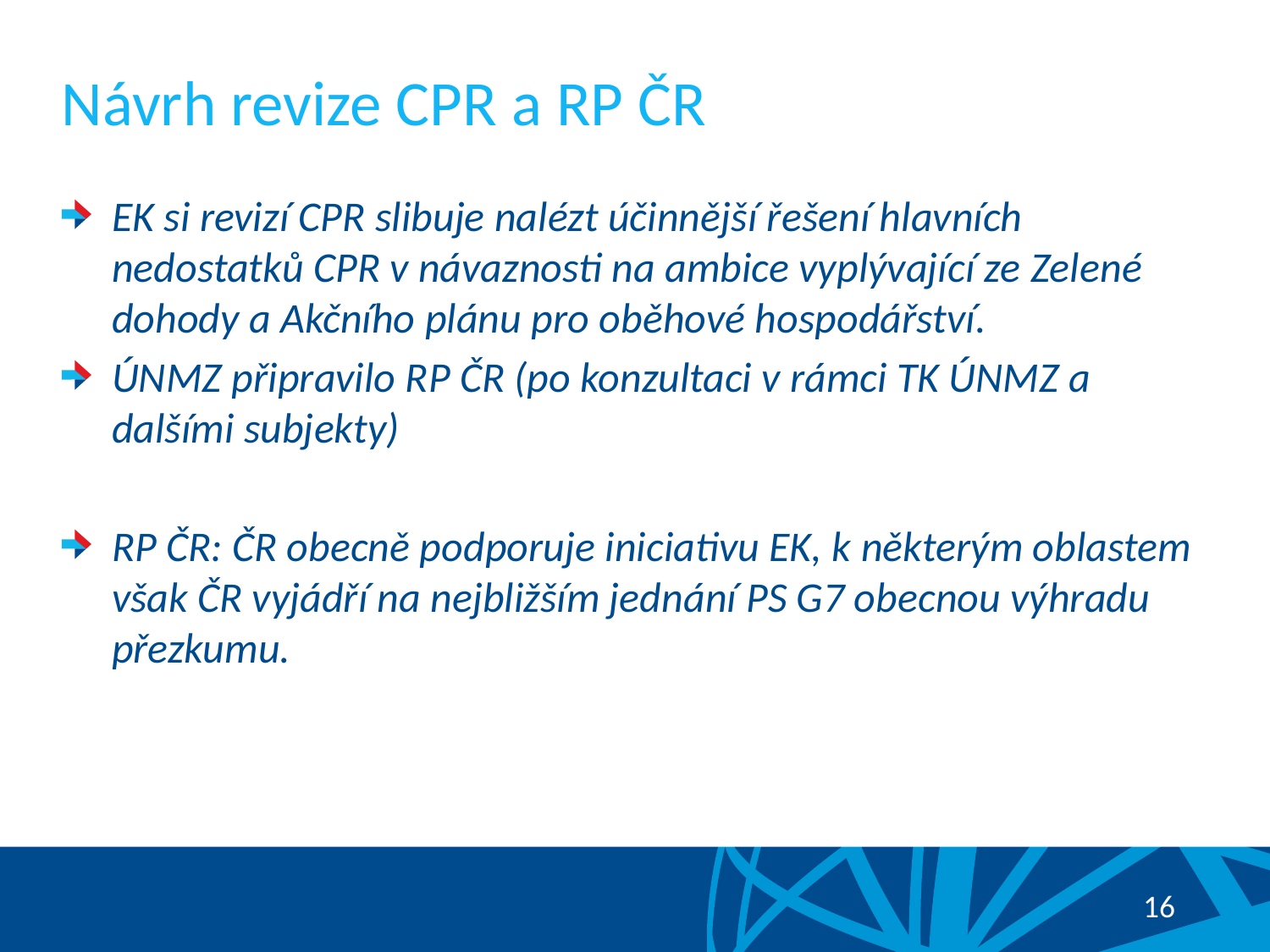

# Návrh revize CPR a RP ČR
EK si revizí CPR slibuje nalézt účinnější řešení hlavních nedostatků CPR v návaznosti na ambice vyplývající ze Zelené dohody a Akčního plánu pro oběhové hospodářství.
ÚNMZ připravilo RP ČR (po konzultaci v rámci TK ÚNMZ a dalšími subjekty)

RP ČR: ČR obecně podporuje iniciativu EK, k některým oblastem však ČR vyjádří na nejbližším jednání PS G7 obecnou výhradu přezkumu.